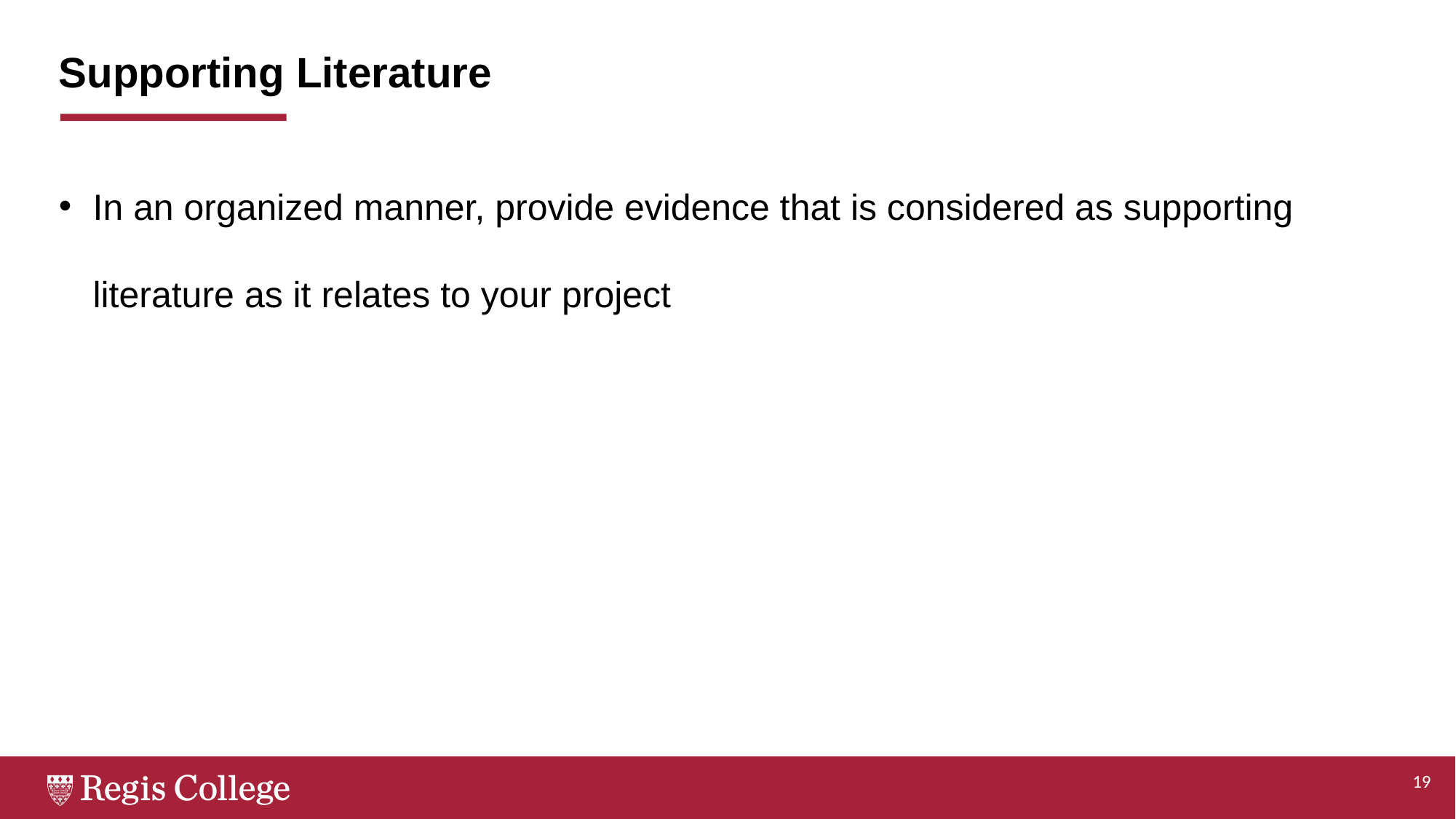

# Supporting Literature

In an organized manner, provide evidence that is considered as supporting literature as it relates to your project
19